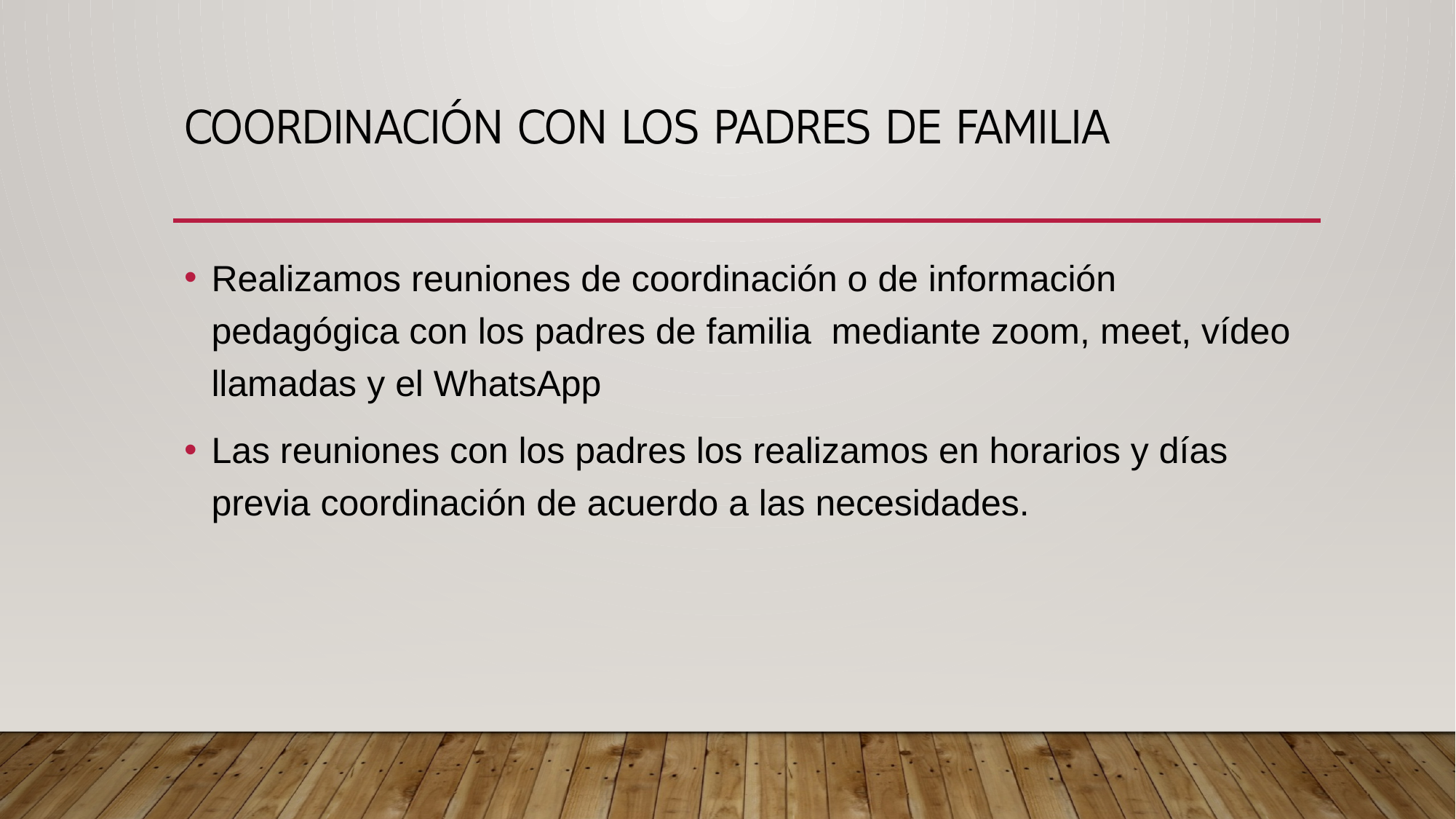

# Coordinación con los padres de familia
Realizamos reuniones de coordinación o de información pedagógica con los padres de familia  mediante zoom, meet, vídeo llamadas y el WhatsApp
Las reuniones con los padres los realizamos en horarios y días previa coordinación de acuerdo a las necesidades.